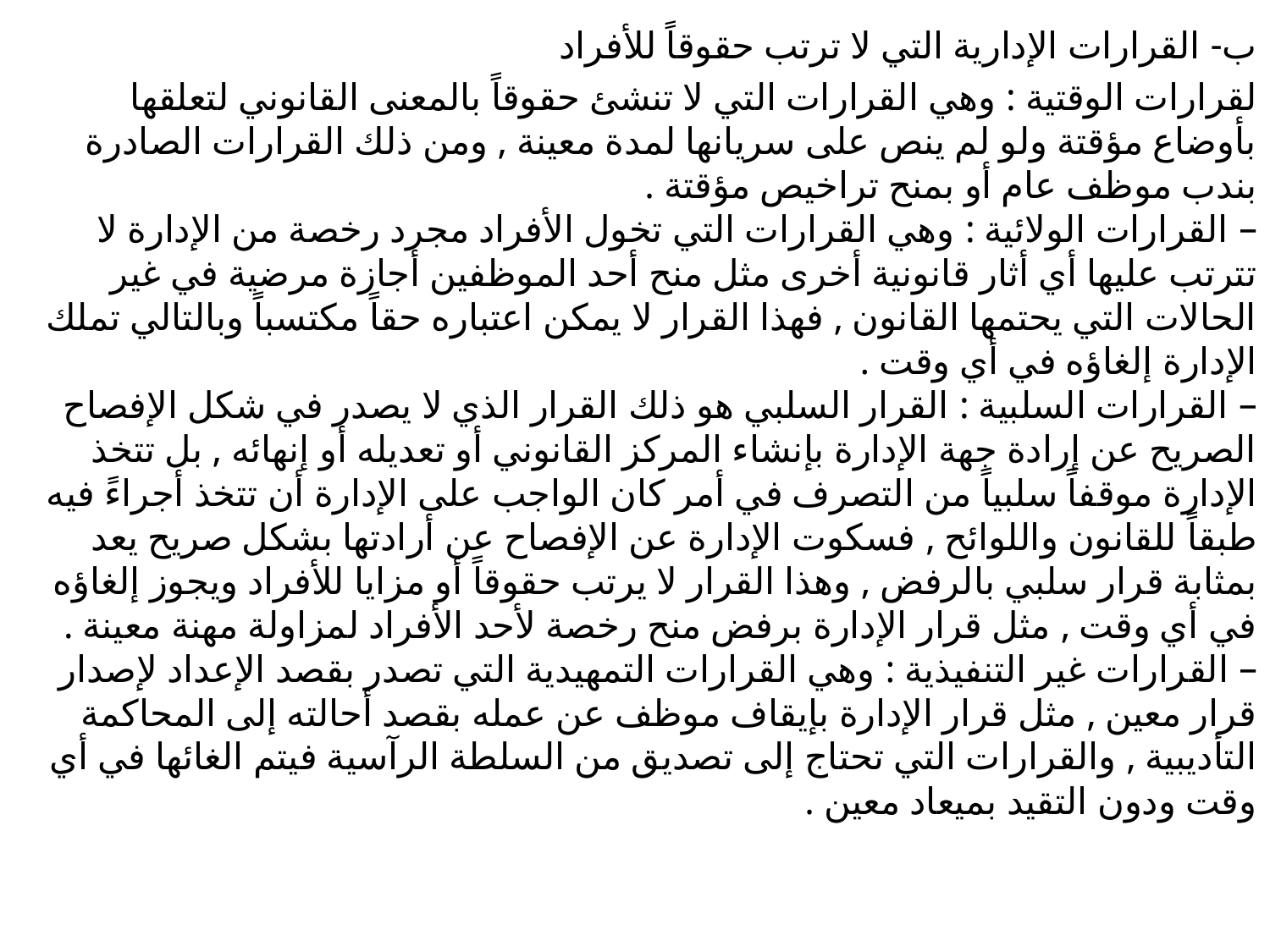

ب- القرارات الإدارية التي لا ترتب حقوقاً للأفراد
لقرارات الوقتية : وهي القرارات التي لا تنشئ حقوقاً بالمعنى القانوني لتعلقها بأوضاع مؤقتة ولو لم ينص على سريانها لمدة معينة , ومن ذلك القرارات الصادرة بندب موظف عام أو بمنح تراخيص مؤقتة .
– القرارات الولائية : وهي القرارات التي تخول الأفراد مجرد رخصة من الإدارة لا تترتب عليها أي أثار قانونية أخرى مثل منح أحد الموظفين أجازة مرضية في غير الحالات التي يحتمها القانون , فهذا القرار لا يمكن اعتباره حقاً مكتسباً وبالتالي تملك الإدارة إلغاؤه في أي وقت .
– القرارات السلبية : القرار السلبي هو ذلك القرار الذي لا يصدر في شكل الإفصاح الصريح عن إرادة جهة الإدارة بإنشاء المركز القانوني أو تعديله أو إنهائه , بل تتخذ الإدارة موقفاً سلبياً من التصرف في أمر كان الواجب على الإدارة أن تتخذ أجراءً فيه طبقاً للقانون واللوائح , فسكوت الإدارة عن الإفصاح عن أرادتها بشكل صريح يعد بمثابة قرار سلبي بالرفض , وهذا القرار لا يرتب حقوقاً أو مزايا للأفراد ويجوز إلغاؤه في أي وقت , مثل قرار الإدارة برفض منح رخصة لأحد الأفراد لمزاولة مهنة معينة .
– القرارات غير التنفيذية : وهي القرارات التمهيدية التي تصدر بقصد الإعداد لإصدار قرار معين , مثل قرار الإدارة بإيقاف موظف عن عمله بقصد أحالته إلى المحاكمة التأديبية , والقرارات التي تحتاج إلى تصديق من السلطة الرآسية فيتم الغائها في أي وقت ودون التقيد بميعاد معين .